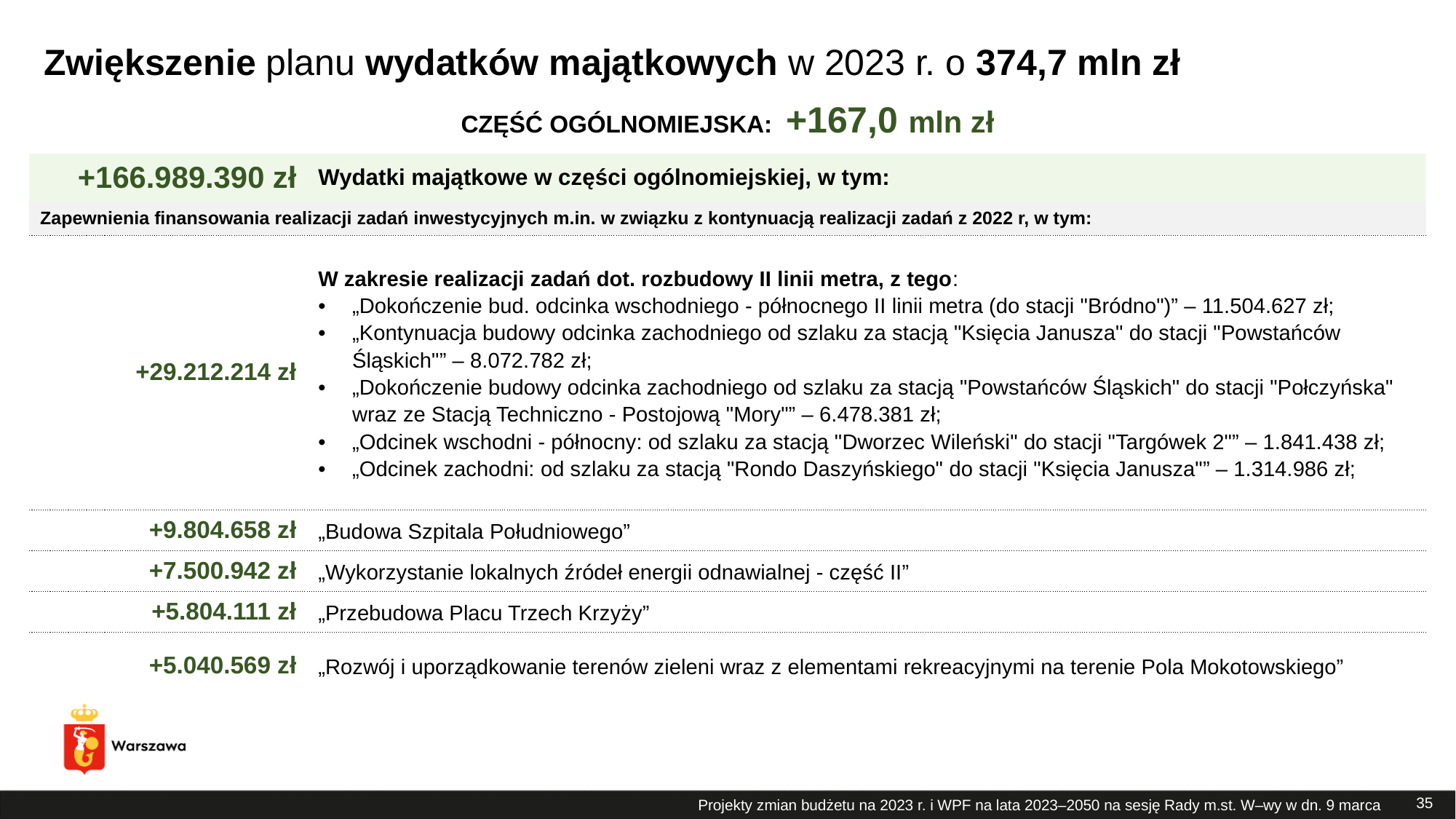

# Zwiększenie planu wydatków majątkowych w 2023 r. o 374,7 mln zł
CZĘŚĆ OGÓLNOMIEJSKA:  +167,0 mln zł
| +166.989.390 zł | Wydatki majątkowe w części ogólnomiejskiej, w tym: |
| --- | --- |
| Zapewnienia finansowania realizacji zadań inwestycyjnych m.in. w związku z kontynuacją realizacji zadań z 2022 r, w tym: |  |
| +29.212.214 zł | W zakresie realizacji zadań dot. rozbudowy II linii metra, z tego: „Dokończenie bud. odcinka wschodniego - północnego II linii metra (do stacji "Bródno")” – 11.504.627 zł; „Kontynuacja budowy odcinka zachodniego od szlaku za stacją "Księcia Janusza" do stacji "Powstańców Śląskich"” – 8.072.782 zł; „Dokończenie budowy odcinka zachodniego od szlaku za stacją "Powstańców Śląskich" do stacji "Połczyńska" wraz ze Stacją Techniczno - Postojową "Mory"” – 6.478.381 zł; „Odcinek wschodni - północny: od szlaku za stacją "Dworzec Wileński" do stacji "Targówek 2"” – 1.841.438 zł; „Odcinek zachodni: od szlaku za stacją "Rondo Daszyńskiego" do stacji "Księcia Janusza"” – 1.314.986 zł; |
| +9.804.658 zł | „Budowa Szpitala Południowego” |
| +7.500.942 zł | „Wykorzystanie lokalnych źródeł energii odnawialnej - część II” |
| +5.804.111 zł | „Przebudowa Placu Trzech Krzyży” |
| +5.040.569 zł | „Rozwój i uporządkowanie terenów zieleni wraz z elementami rekreacyjnymi na terenie Pola Mokotowskiego” |
35
Projekty zmian budżetu na 2023 r. i WPF na lata 2023–2050 na sesję Rady m.st. W–wy w dn. 9 marca